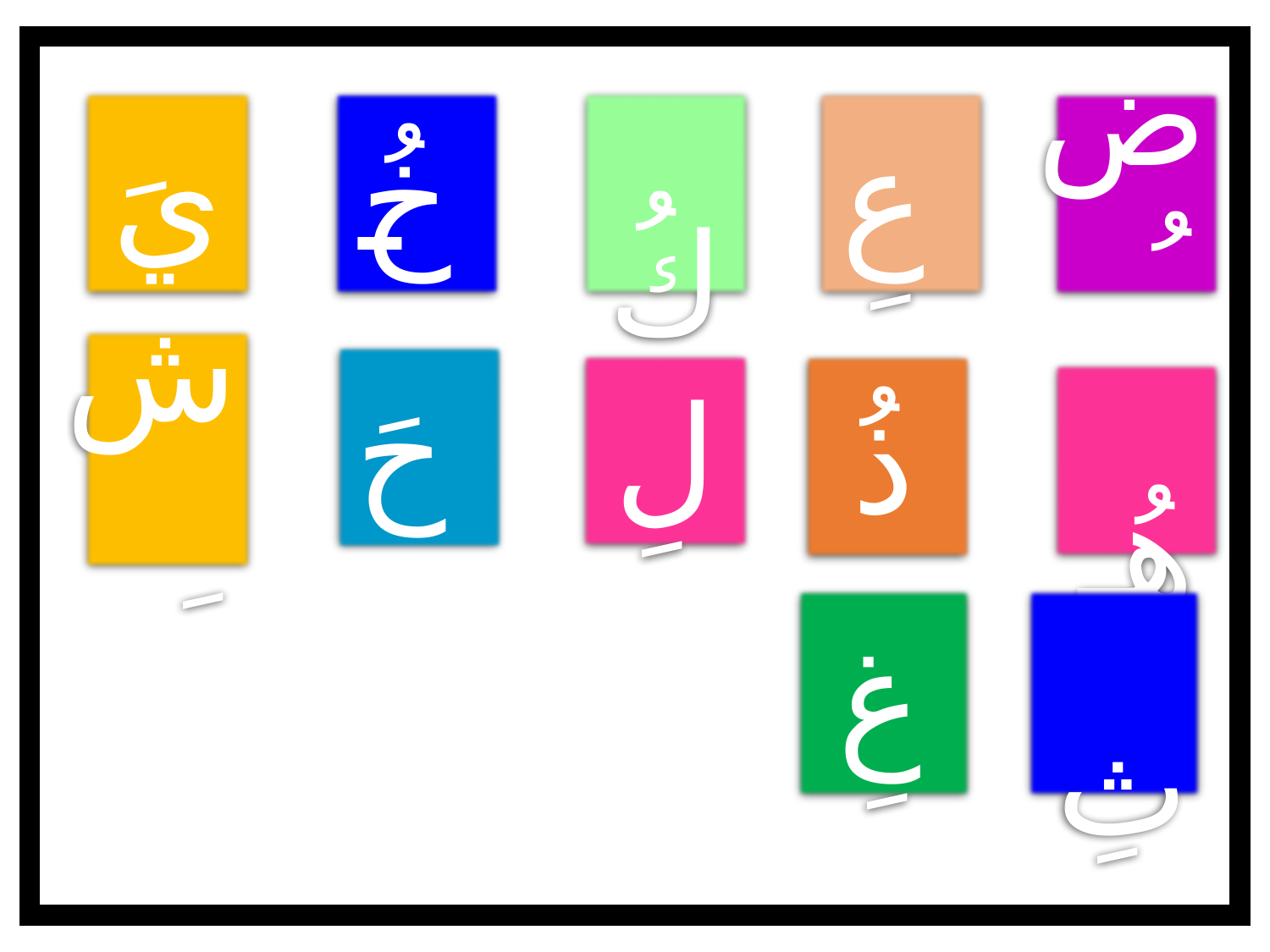

يَ
 خُ
 كُ
 عِ
ضُ
شِ
 حَ
لِ
ذُ
 هُـ
 غِ
 ثِ